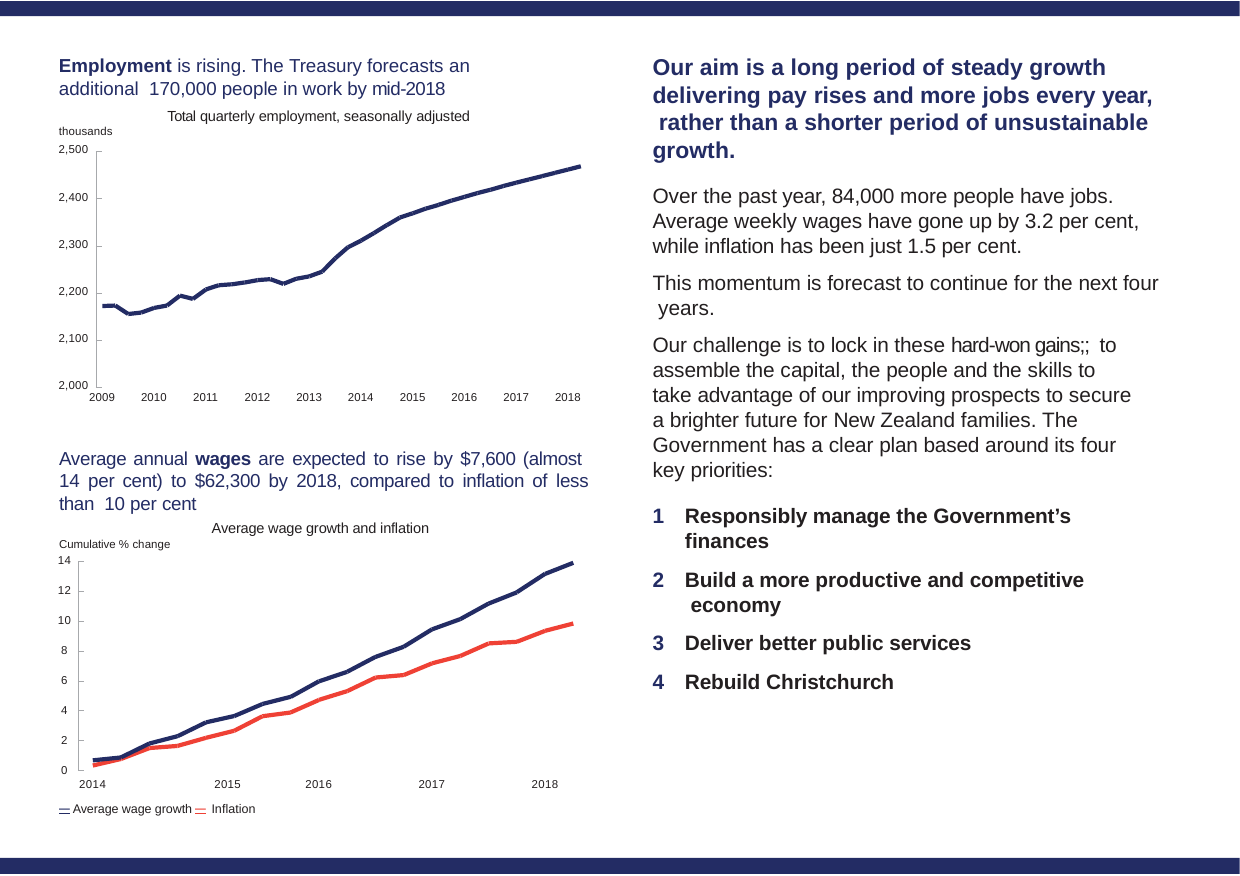

Our aim is a long period of steady growth  delivering pay rises and more jobs every year,  rather than a shorter period of unsustainable  growth.
Over the past year, 84,000 more people have jobs.  Average weekly wages have gone up by 3.2 per cent,  while inflation has been just 1.5 per cent.
This momentum is forecast to continue for the next four  years.
Our challenge is to lock in these hard-­won gains;;  to assemble the capital, the people and the skills to
take advantage of our improving prospects to secure  a brighter future for New Zealand families. The  Government has a clear plan based around its four  key priorities:
Employment is rising. The Treasury forecasts an additional  170,000 people in work by mid-­2018
Total quarterly employment, seasonally adjusted
thousands
2,500

2,400

2,300

2,200

2,100

2,000

2009
2010
2011
2012
2013
2014
2015
2016
2017
2018
Average annual wages are expected to rise by $7,600 (almost  14 per cent) to $62,300 by 2018, compared to inflation of less than  10 per cent
Average wage growth and inflation
Cumulative % change
Responsibly manage the Government’s
finances
Build a more productive and competitive  economy
Deliver better public services
Rebuild Christchurch
14

12

10

8

6

4

2

0

2014	2015
— Average wage growth — Inflation
2016
2017
2018